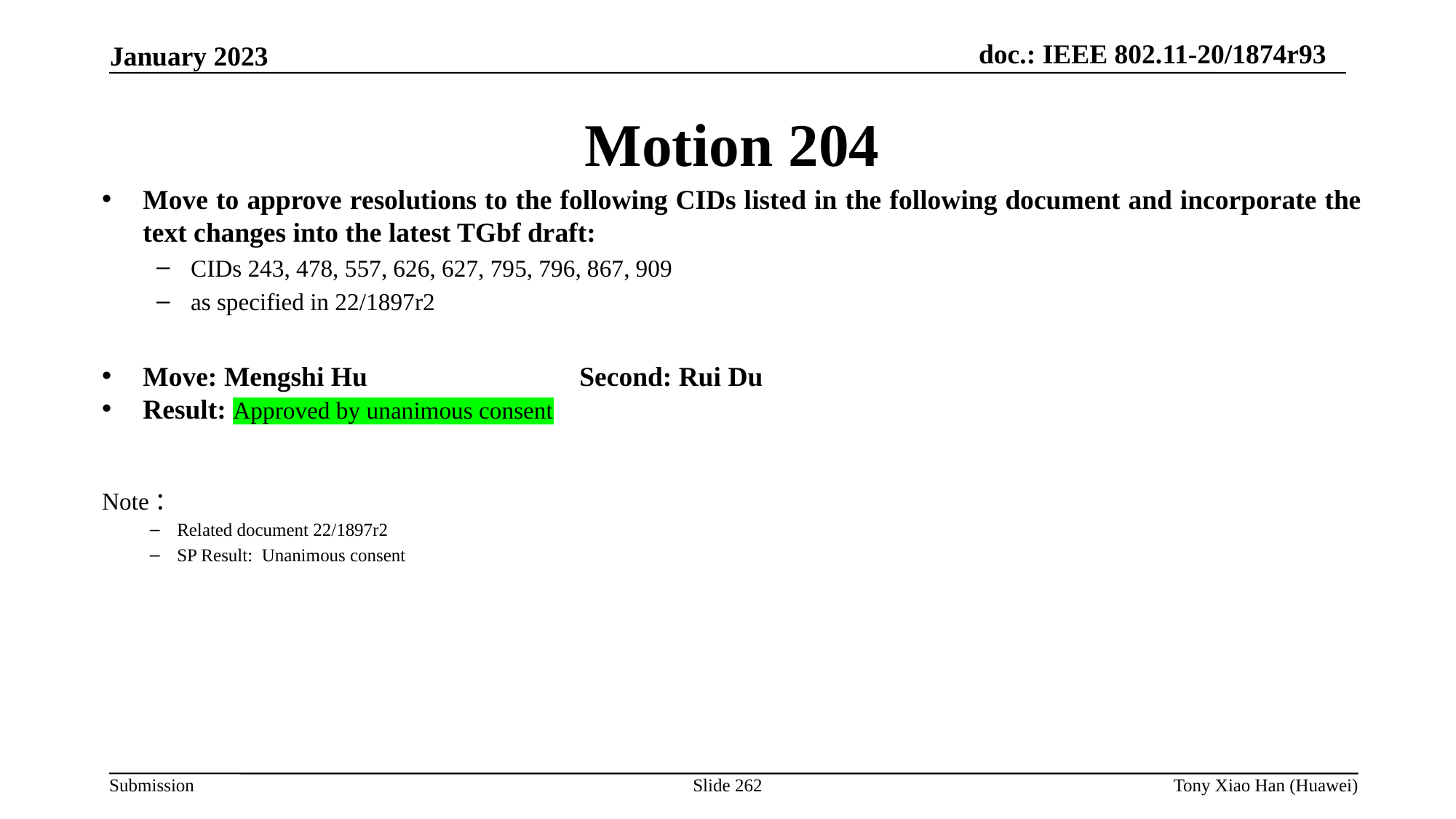

Motion 204

Move to approve resolutions to the following CIDs listed in the following document and incorporate the text changes into the latest TGbf draft:
CIDs 243, 478, 557, 626, 627, 795, 796, 867, 909
as specified in 22/1897r2

Move: Mengshi Hu		Second: Rui Du
Result: Approved by unanimous consent

Note：
Related document 22/1897r2
SP Result:  Unanimous consent